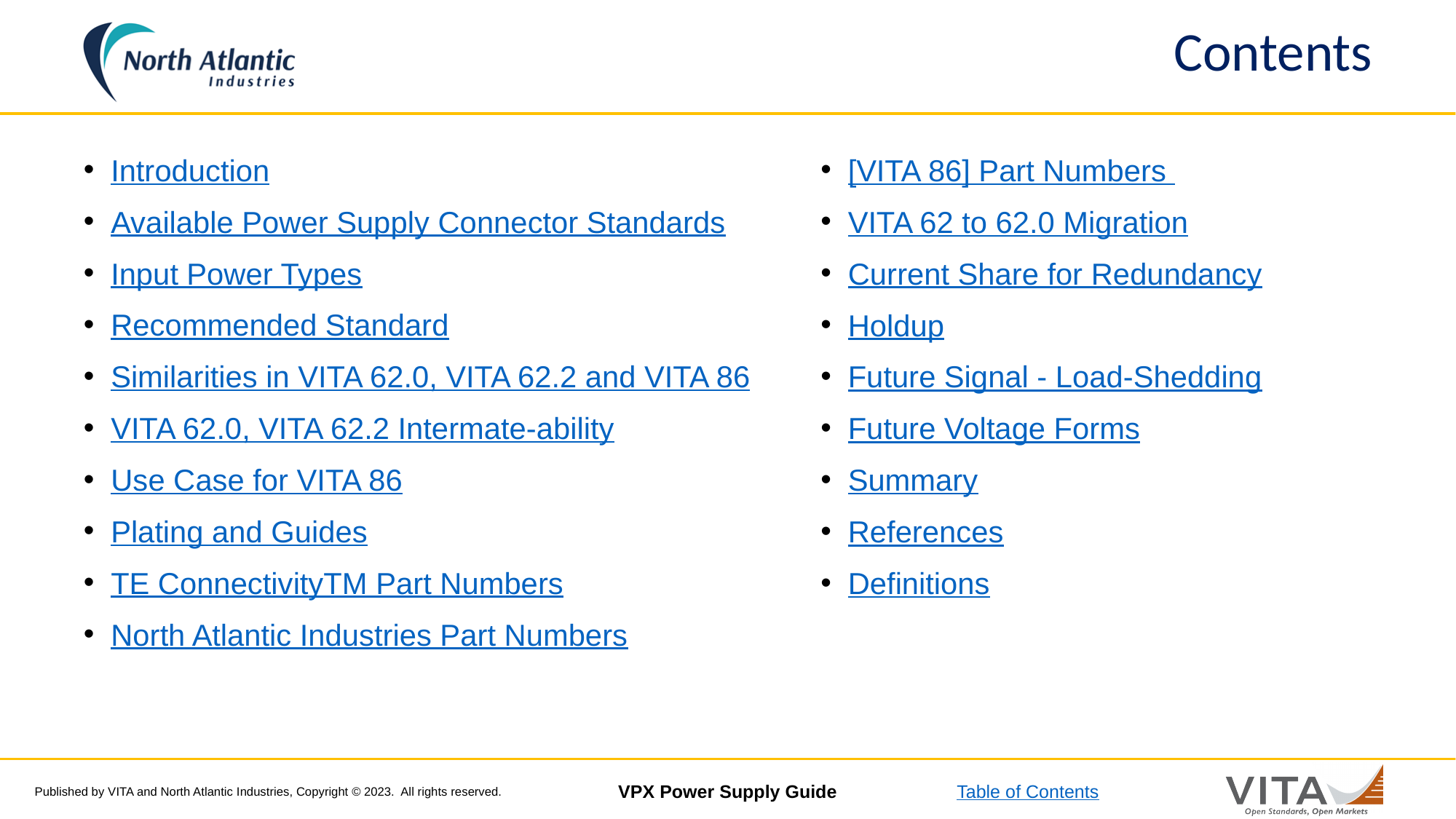

# Contents
Introduction
Available Power Supply Connector Standards
Input Power Types
Recommended Standard
Similarities in VITA 62.0, VITA 62.2 and VITA 86
VITA 62.0, VITA 62.2 Intermate-ability
Use Case for VITA 86
Plating and Guides
TE ConnectivityTM Part Numbers
North Atlantic Industries Part Numbers
[VITA 86] Part Numbers
VITA 62 to 62.0 Migration
Current Share for Redundancy
Holdup
Future Signal - Load-Shedding
Future Voltage Forms
Summary
References
Definitions